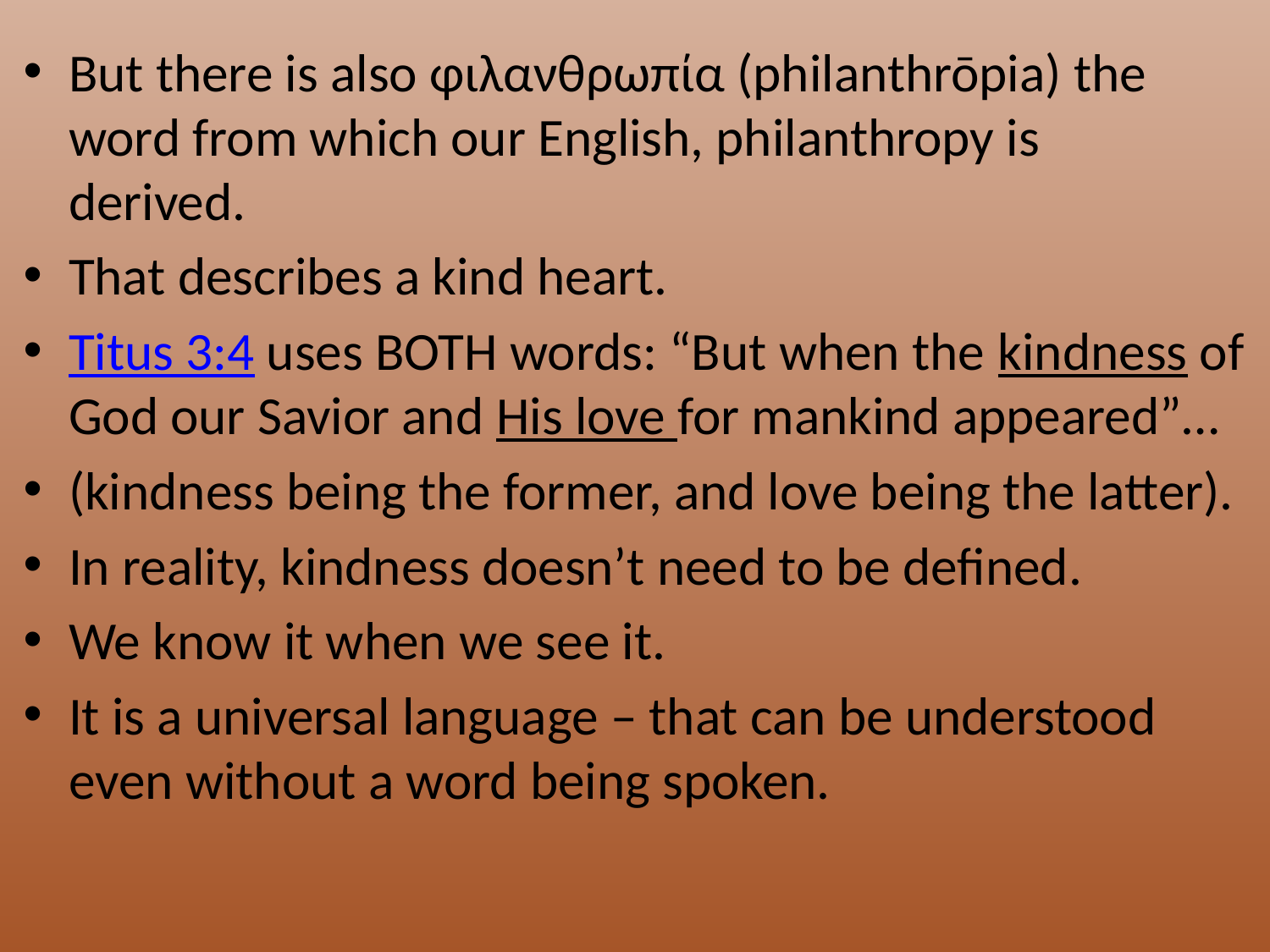

But there is also φιλανθρωπία (philanthrōpia) the word from which our English, philanthropy is derived.
That describes a kind heart.
Titus 3:4 uses BOTH words: “But when the kindness of God our Savior and His love for mankind appeared”…
(kindness being the former, and love being the latter).
In reality, kindness doesn’t need to be defined.
We know it when we see it.
It is a universal language – that can be understood even without a word being spoken.